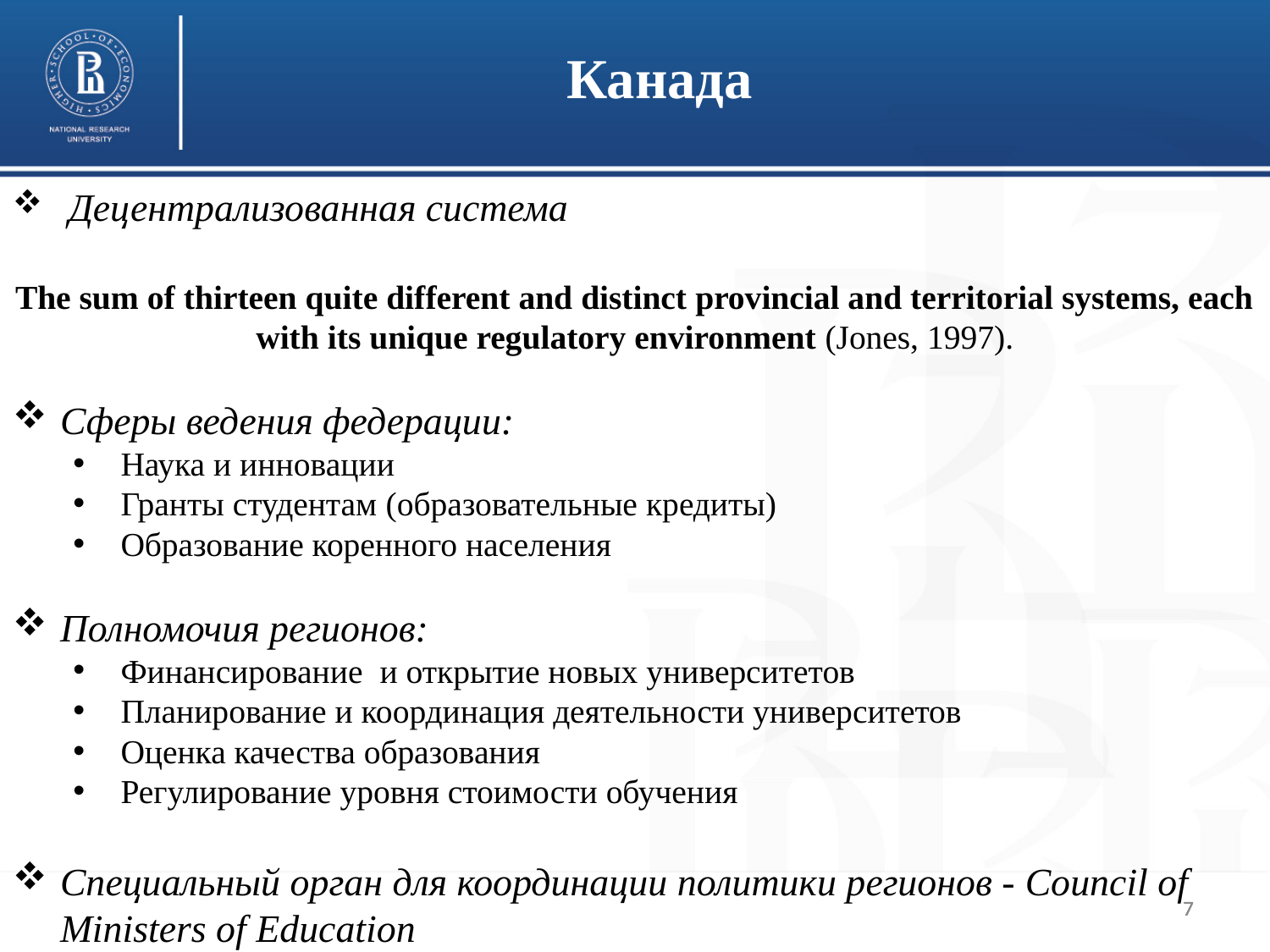

Канада
 Децентрализованная система

The sum of thirteen quite different and distinct provincial and territorial systems, each with its unique regulatory environment (Jones, 1997).

Сферы ведения федерации:
Наука и инновации
Гранты студентам (образовательные кредиты)
Образование коренного населения

Полномочия регионов:
Финансирование  и открытие новых университетов
Планирование и координация деятельности университетов
Оценка качества образования
Регулирование уровня стоимости обучения

Специальный орган для координации политики регионов - Council of Ministers of Education

7
7
7